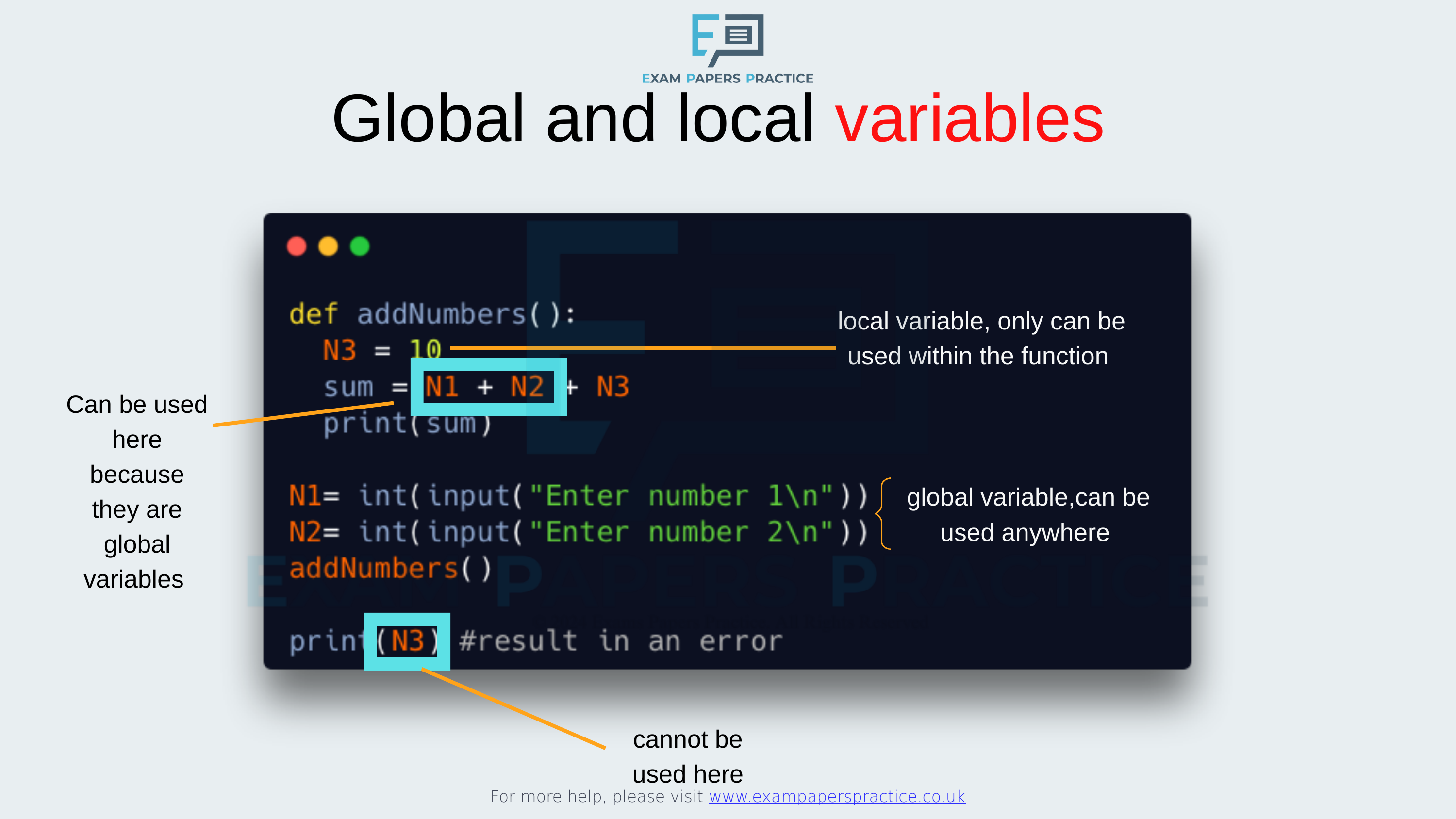

For more help, please visit www.exampaperspractice.co.uk
Global and local variables

local variable, only can be used within the function

Can be used here because they are global variables

global variable,can be used anywhere

cannot be used here